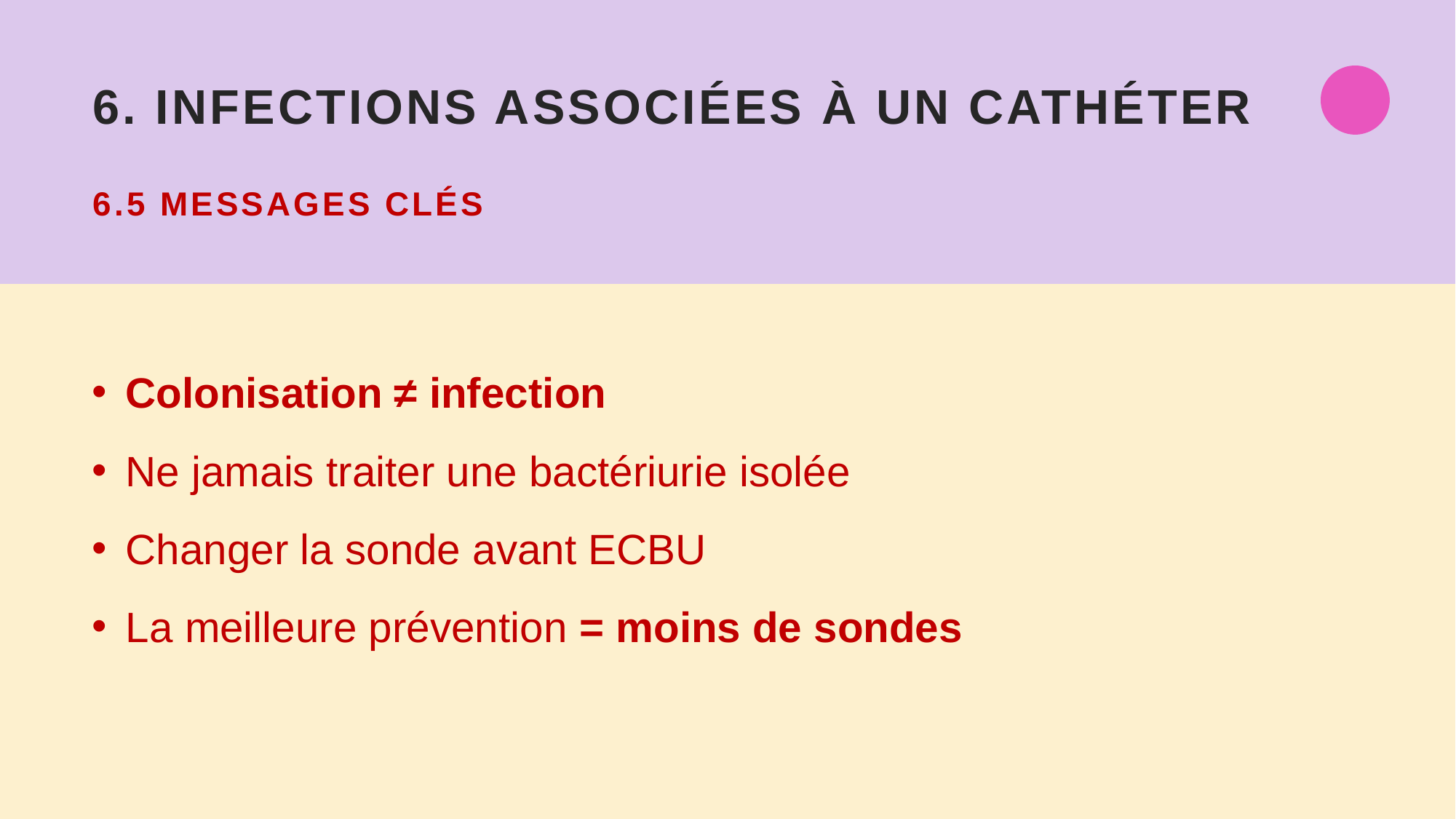

# 6. Infections associées à un cathéter 6.5 Messages clés
Colonisation ≠ infection
Ne jamais traiter une bactériurie isolée
Changer la sonde avant ECBU
La meilleure prévention = moins de sondes